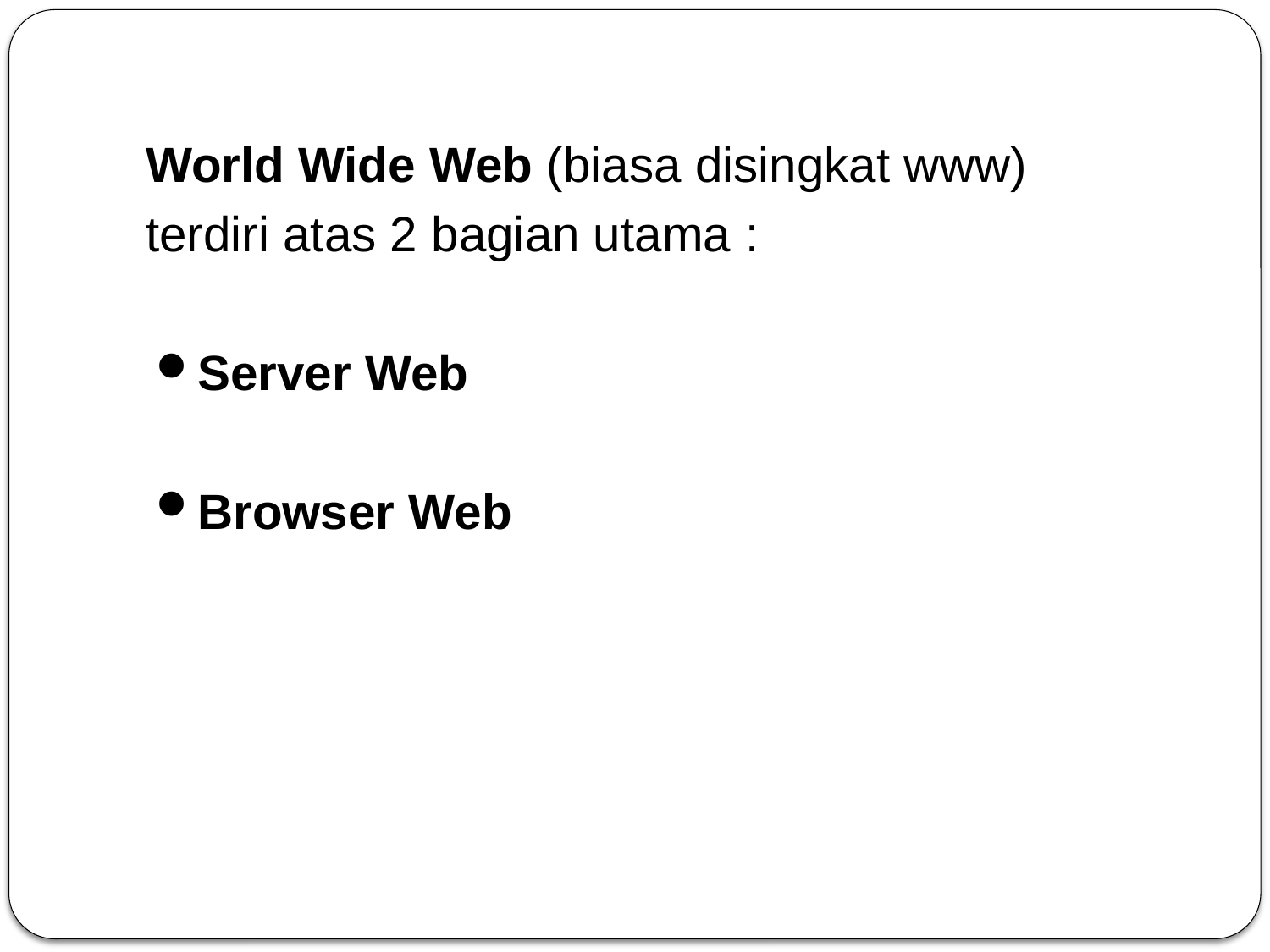

World Wide Web (biasa disingkat www)
 	terdiri atas 2 bagian utama :

Server Web

Browser Web